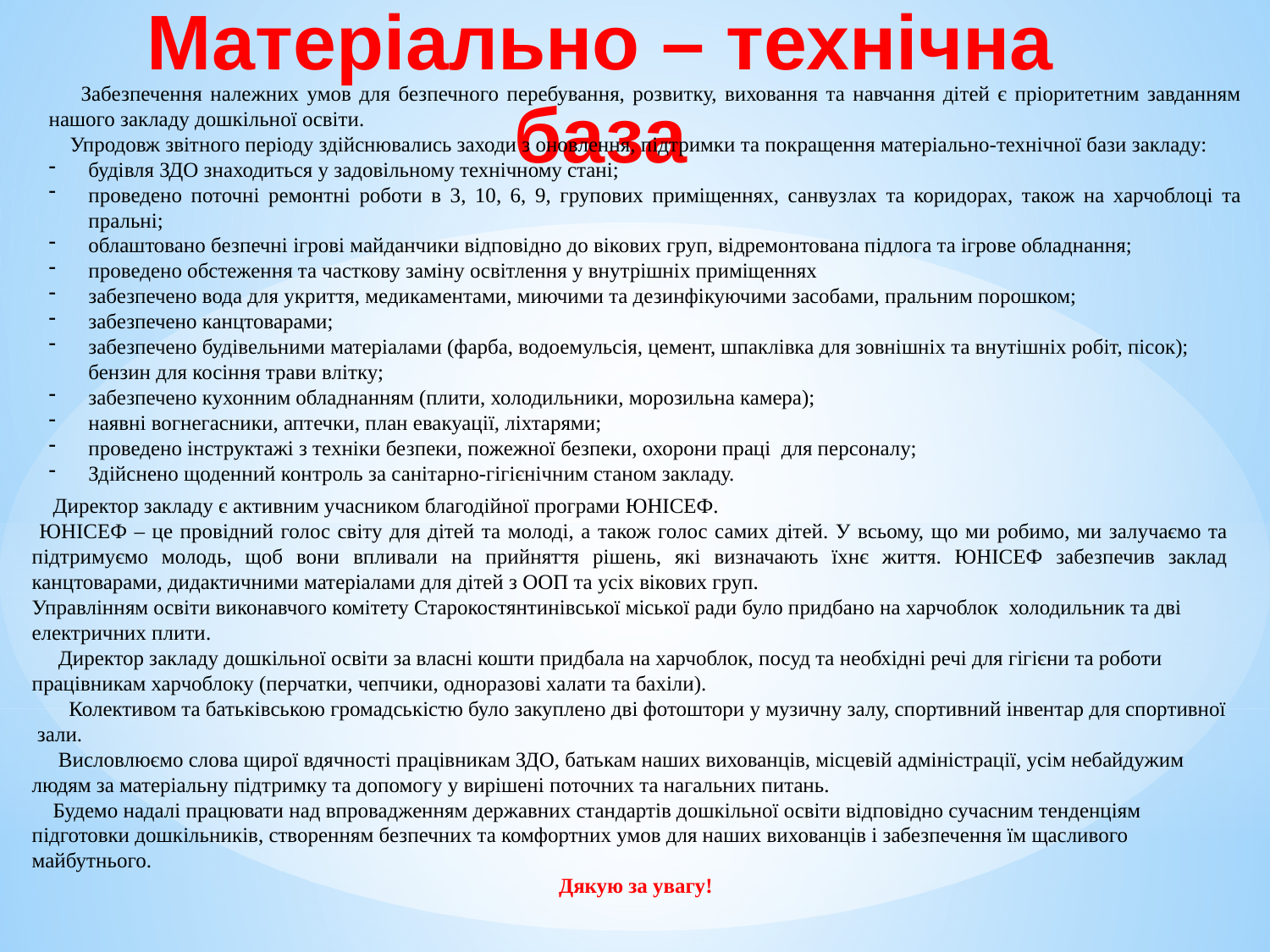

# Матеріально – технічна база
    Забезпечення належних умов для безпечного перебування, розвитку, виховання та навчання дітей є пріоритетним завданням нашого закладу дошкільної освіти.
    Упродовж звітного періоду здійснювались заходи з оновлення, підтримки та покращення матеріально-технічної бази закладу:
будівля ЗДО знаходиться у задовільному технічному стані;
проведено поточні ремонтні роботи в 3, 10, 6, 9, групових приміщеннях, санвузлах та коридорах, також на харчоблоці та пральні;
облаштовано безпечні ігрові майданчики відповідно до вікових груп, відремонтована підлога та ігрове обладнання;
проведено обстеження та часткову заміну освітлення у внутрішніх приміщеннях
забезпечено вода для укриття, медикаментами, миючими та дезинфікуючими засобами, пральним порошком;
забезпечено канцтоварами;
забезпечено будівельними матеріалами (фарба, водоемульсія, цемент, шпаклівка для зовнішніх та внутішніх робіт, пісок); бензин для косіння трави влітку;
забезпечено кухонним обладнанням (плити, холодильники, морозильна камера);
наявні вогнегасники, аптечки, план евакуації, ліхтарями;
проведено інструктажі з техніки безпеки, пожежної безпеки, охорони праці  для персоналу;
Здійснено щоденний контроль за санітарно-гігієнічним станом закладу.

    Директор закладу є активним учасником благодійної програми ЮНІСЕФ.
 ЮНІСЕФ – це провідний голос світу для дітей та молоді, а також голос самих дітей. У всьому, що ми робимо, ми залучаємо та підтримуємо молодь, щоб вони впливали на прийняття рішень, які визначають їхнє життя. ЮНІСЕФ забезпечив заклад канцтоварами, дидактичними матеріалами для дітей з ООП та усіх вікових груп.
Управлінням освіти виконавчого комітету Старокостянтинівської міської ради було придбано на харчоблок  холодильник та дві електричних плити.
     Директор закладу дошкільної освіти за власні кошти придбала на харчоблок, посуд та необхідні речі для гігієни та роботи працівникам харчоблоку (перчатки, чепчики, одноразові халати та бахіли).
       Колективом та батьківською громадськістю було закуплено дві фотоштори у музичну залу, спортивний інвентар для спортивної  зали.
     Висловлюємо слова щирої вдячності працівникам ЗДО, батькам наших вихованців, місцевій адміністрації, усім небайдужим людям за матеріальну підтримку та допомогу у вирішені поточних та нагальних питань.
    Будемо надалі працювати над впровадженням державних стандартів дошкільної освіти відповідно сучасним тенденціям підготовки дошкільників, створенням безпечних та комфортних умов для наших вихованців і забезпечення їм щасливого майбутнього.
  Дякую за увагу!